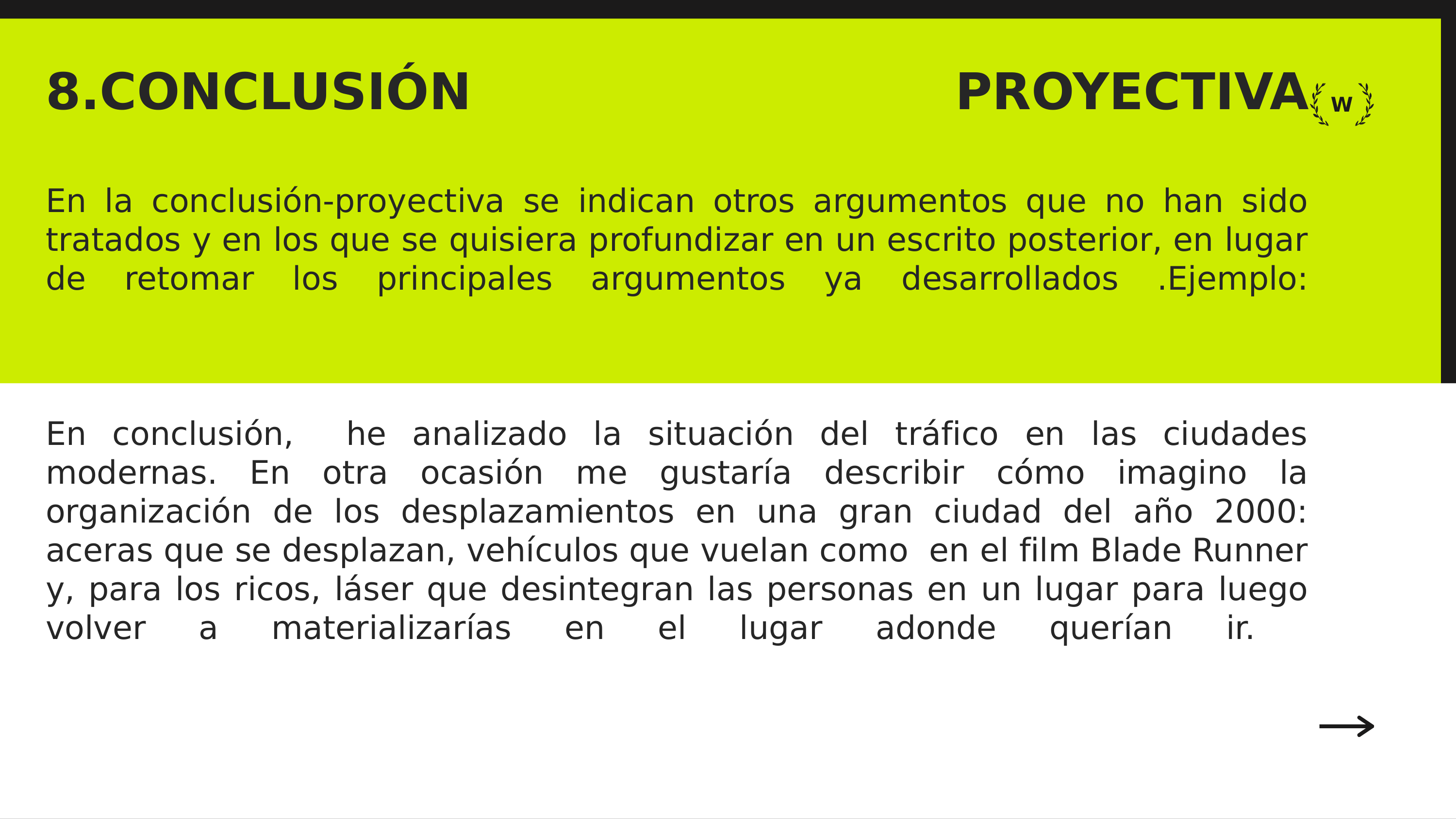

# 8.CONCLUSIÓN PROYECTIVA En la conclusión-proyectiva se indican otros argumentos que no han sido tratados y en los que se quisiera profundizar en un escrito posterior, en lugar de retomar los principales argumentos ya desarrollados .Ejemplo: En conclusión,  he analizado la situación del tráfico en las ciudades modernas. En otra ocasión me gustaría describir cómo imagino la organización de los desplazamientos en una gran ciudad del año 2000: aceras que se desplazan, vehículos que vuelan como  en el film Blade Runner y, para los ricos, láser que desintegran las personas en un lugar para luego volver a materializarías en el lugar adonde querían ir.

W